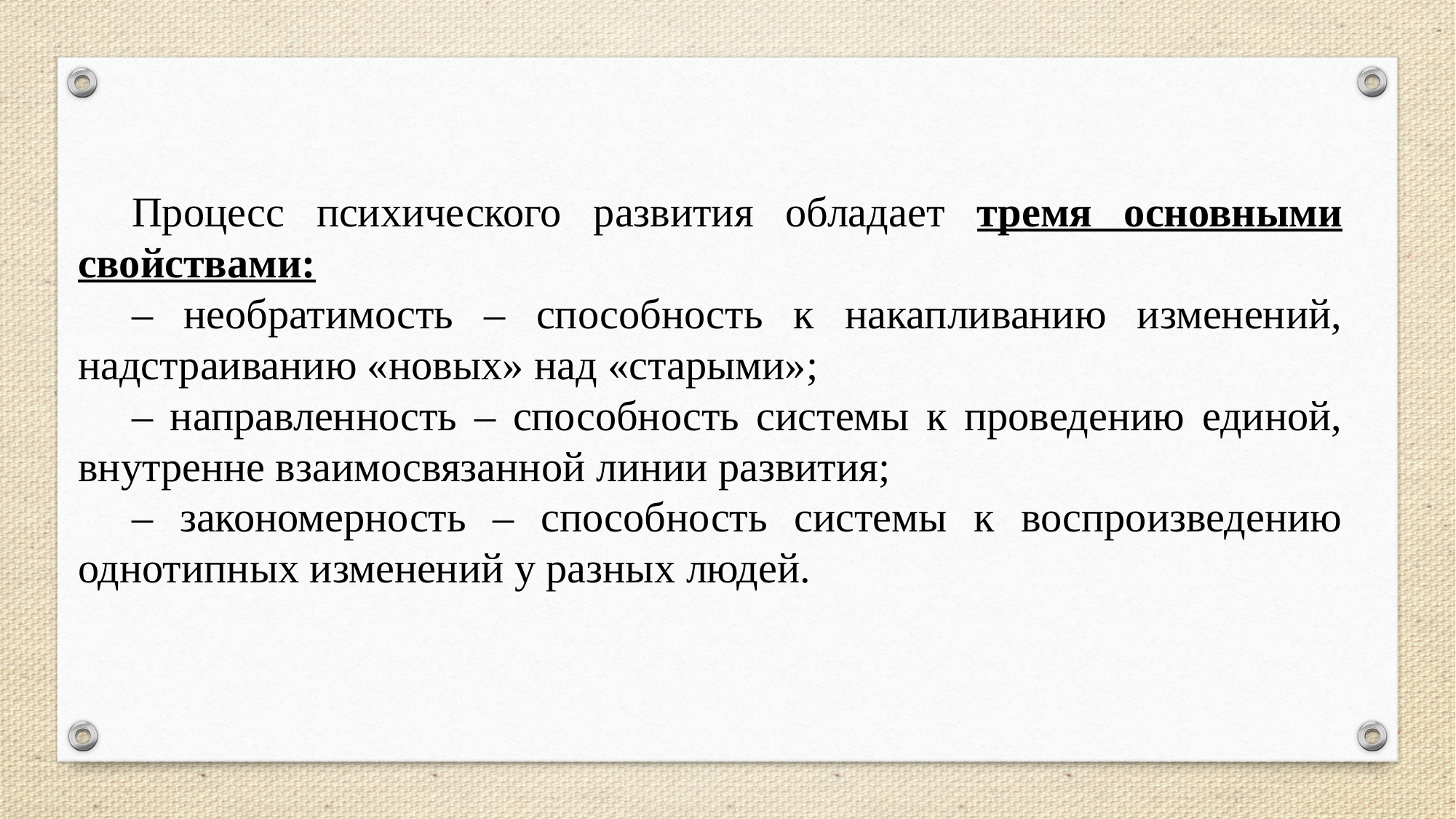

Процесс психического развития обладает тремя основными свойствами:
– необратимость – способность к накапливанию изменений, надстраиванию «новых» над «старыми»;
– направленность – способность системы к проведению единой, внутренне взаимосвязанной линии развития;
– закономерность – способность системы к воспроизведению однотипных изменений у разных людей.